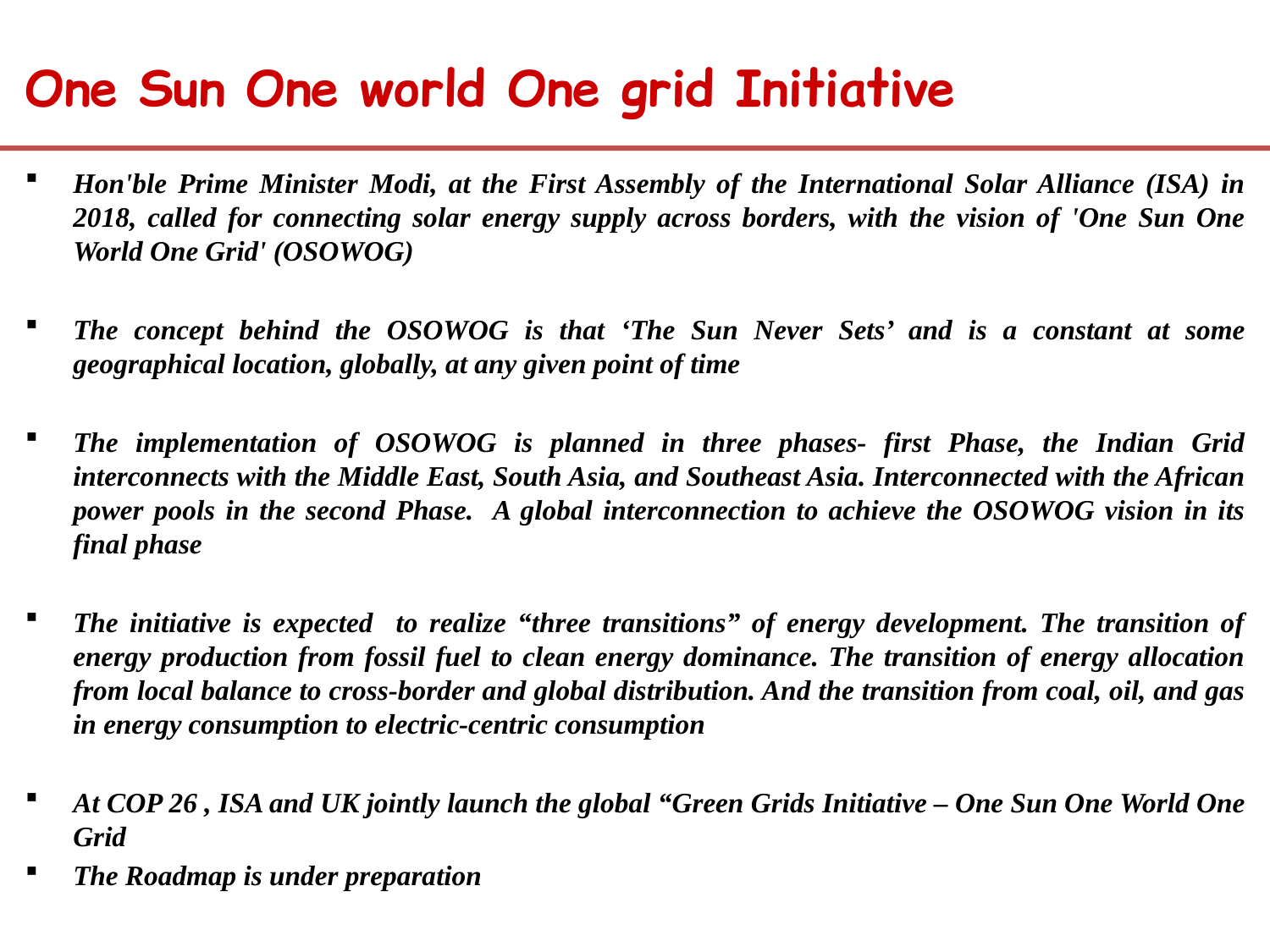

# One Sun One world One grid Initiative

Hon'ble Prime Minister Modi, at the First Assembly of the International Solar Alliance (ISA) in 2018, called for connecting solar energy supply across borders, with the vision of 'One Sun One World One Grid' (OSOWOG)

The concept behind the OSOWOG is that ‘The Sun Never Sets’ and is a constant at some geographical location, globally, at any given point of time

The implementation of OSOWOG is planned in three phases- first Phase, the Indian Grid interconnects with the Middle East, South Asia, and Southeast Asia. Interconnected with the African power pools in the second Phase.  A global interconnection to achieve the OSOWOG vision in its final phase

The initiative is expected  to realize “three transitions” of energy development. The transition of energy production from fossil fuel to clean energy dominance. The transition of energy allocation from local balance to cross-border and global distribution. And the transition from coal, oil, and gas in energy consumption to electric-centric consumption

At COP 26 , ISA and UK jointly launch the global “Green Grids Initiative – One Sun One World One Grid
The Roadmap is under preparation